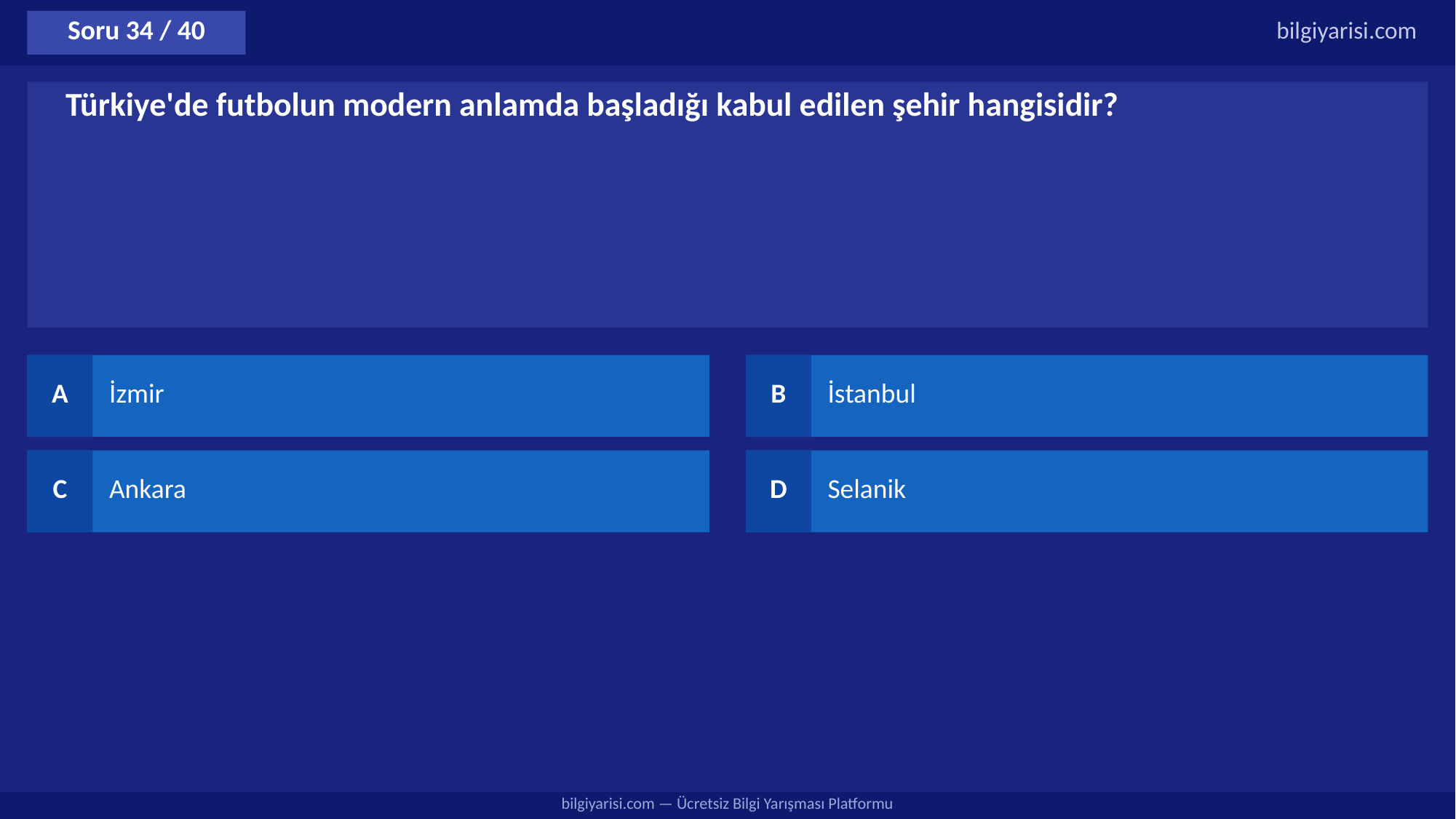

Soru 34 / 40
bilgiyarisi.com

Türkiye'de futbolun modern anlamda başladığı kabul edilen şehir hangisidir?

A
İzmir

B
İstanbul

C
Ankara

D
Selanik
bilgiyarisi.com — Ücretsiz Bilgi Yarışması Platformu